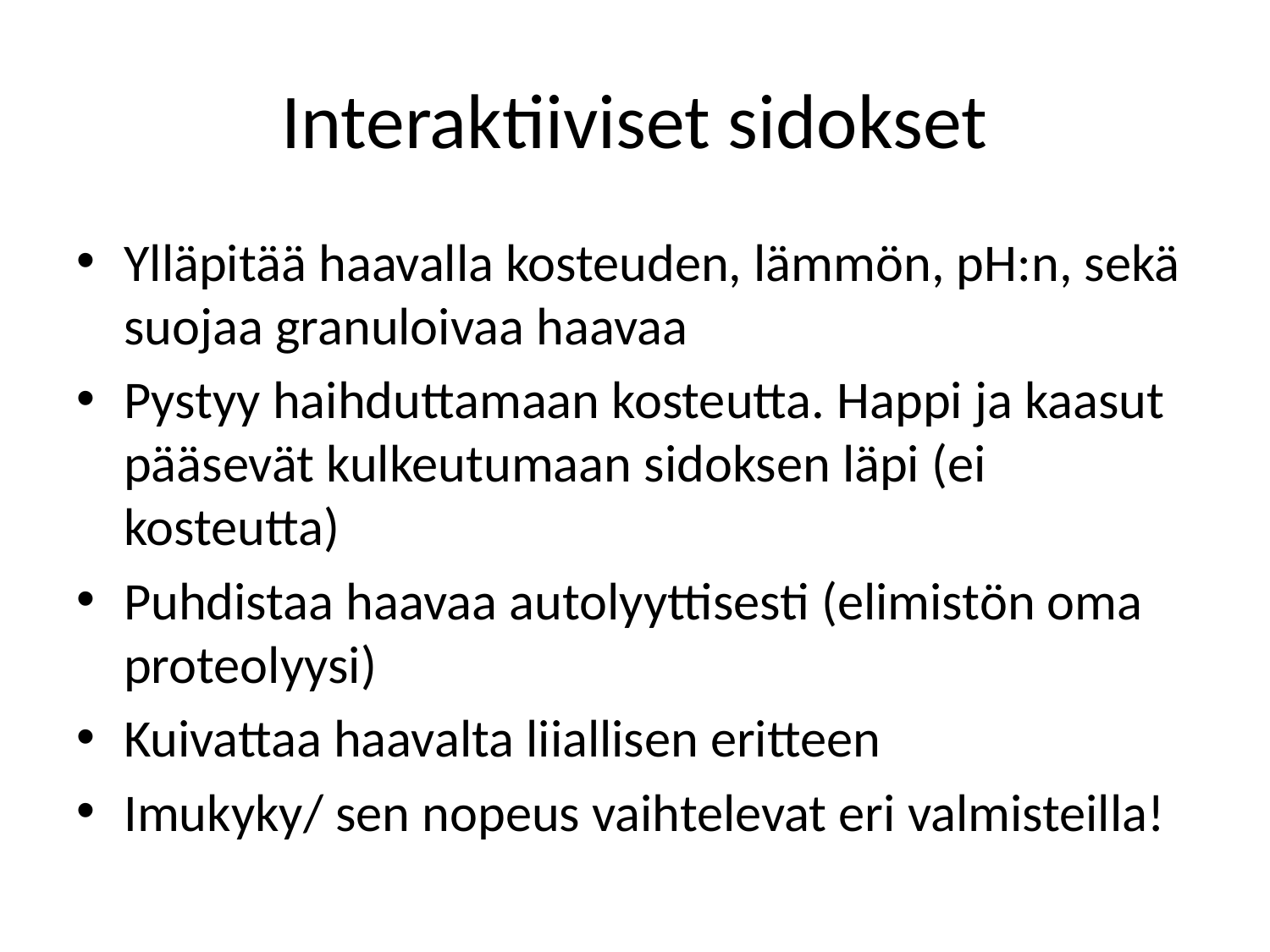

# Interaktiiviset sidokset
Ylläpitää haavalla kosteuden, lämmön, pH:n, sekä suojaa granuloivaa haavaa
Pystyy haihduttamaan kosteutta. Happi ja kaasut pääsevät kulkeutumaan sidoksen läpi (ei kosteutta)
Puhdistaa haavaa autolyyttisesti (elimistön oma proteolyysi)
Kuivattaa haavalta liiallisen eritteen
Imukyky/ sen nopeus vaihtelevat eri valmisteilla!